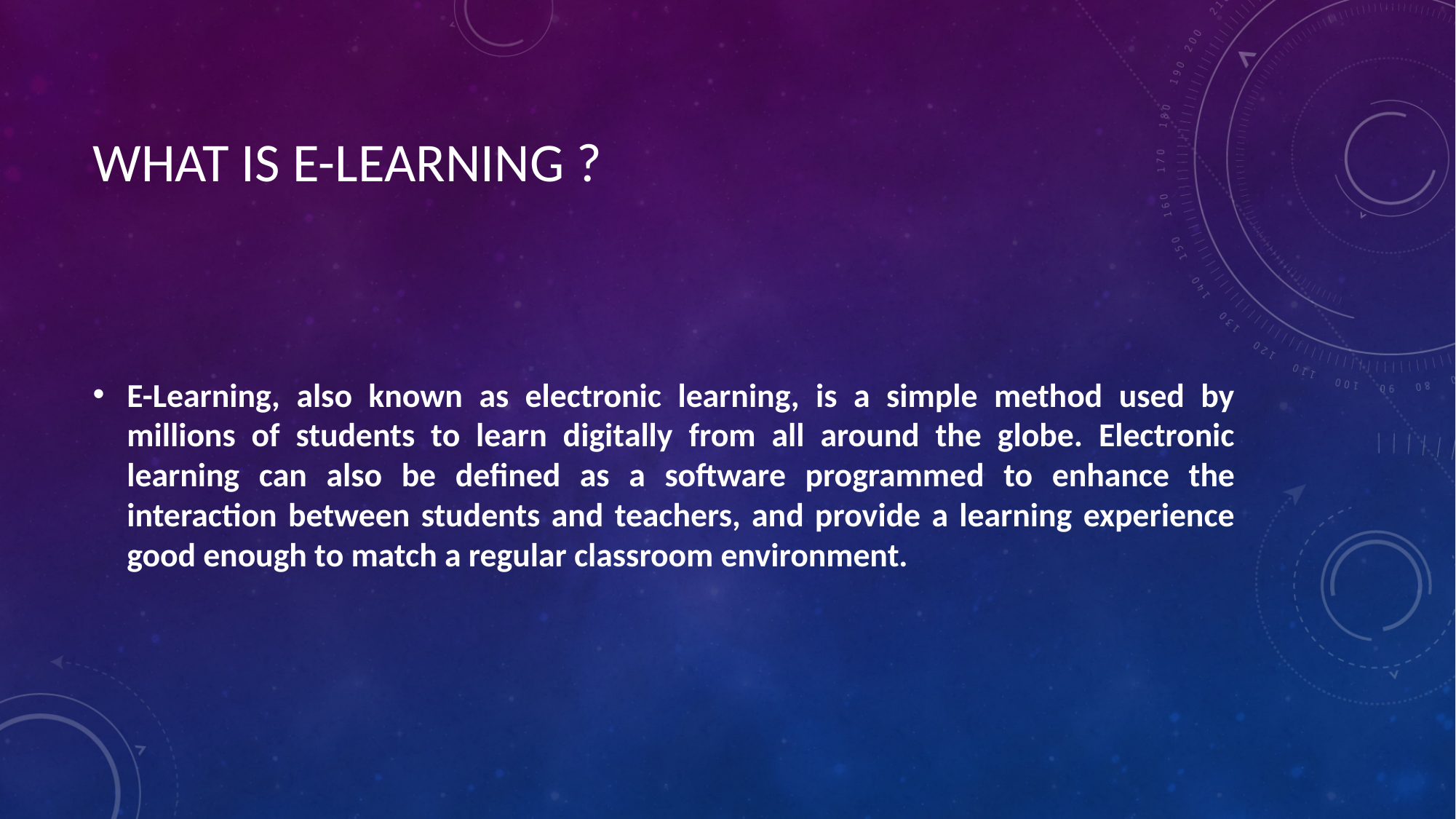

# What is e-learning ?
E-Learning, also known as electronic learning, is a simple method used by millions of students to learn digitally from all around the globe. Electronic learning can also be defined as a software programmed to enhance the interaction between students and teachers, and provide a learning experience good enough to match a regular classroom environment.